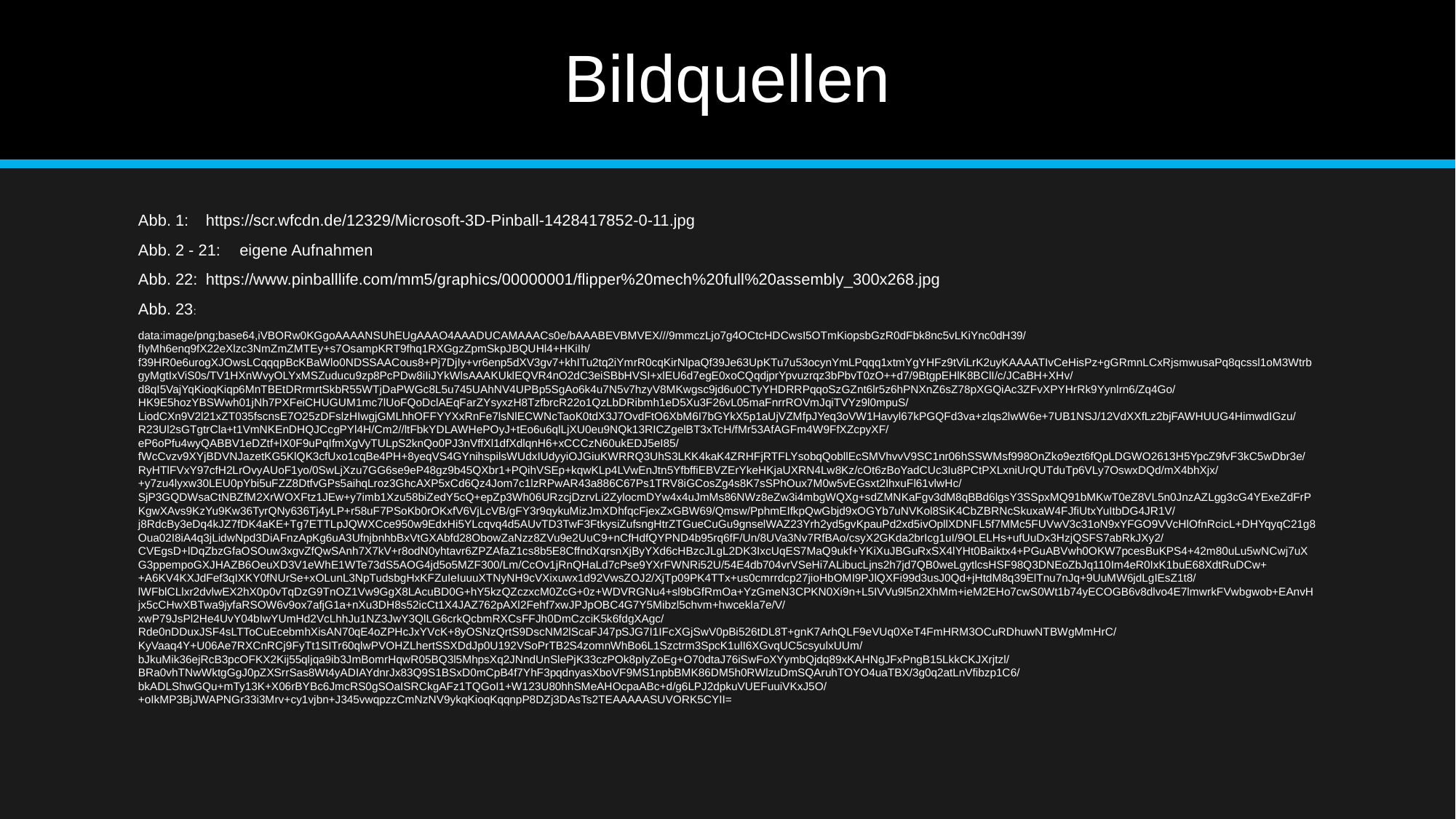

# Bildquellen
Abb. 1:	https://scr.wfcdn.de/12329/Microsoft-3D-Pinball-1428417852-0-11.jpg
Abb. 2 - 21:	eigene Aufnahmen
Abb. 22: 	https://www.pinballlife.com/mm5/graphics/00000001/flipper%20mech%20full%20assembly_300x268.jpg
Abb. 23:
data:image/png;base64,iVBORw0KGgoAAAANSUhEUgAAAO4AAADUCAMAAACs0e/bAAABEVBMVEX///9mmczLjo7g4OCtcHDCwsI5OTmKiopsbGzR0dFbk8nc5vLKiYnc0dH39/fIyMh6enq9fX22eXlzc3NmZmZMTEy+s7OsampKRT9fhq1RXGgzZpmSkpJBQUHl4+HKiIh/f39HR0e6urogXJOwsLCqqqpBcKBaWlo0NDSSAACous8+Pj7DjIy+vr6enp5dXV3gv7+khITu2tq2iYmrR0cqKirNlpaQf39Je63UpKTu7u53ocynYmLPqqq1xtmYgYHFz9tViLrK2uyKAAAATIvCeHisPz+gGRmnLCxRjsmwusaPq8qcssl1oM3WtrbgyMgtIxViS0s/TV1HXnWvyOLYxMSZuducu9zp8PcPDw8iIiJYkWlsAAAKUklEQVR4nO2dC3eiSBbHVSI+xlEU6d7egE0xoCQqdjprYpvuzrqz3bPbvT0zO++d7/9BtgpEHlK8BClI/c/JCaBH+XHv/d8qI5VajYqKioqKiqp6MnTBEtDRrmrtSkbR55WTjDaPWGc8L5u745UAhNV4UPBp5SgAo6k4u7N5v7hzyV8MKwgsc9jd6u0CTyYHDRRPqqoSzGZnt6lr5z6hPNXnZ6sZ78pXGQiAc3ZFvXPYHrRk9Yynlrn6/Zq4Go/HK9E5hozYBSWwh01jNh7PXFeiCHUGUM1mc7lUoFQoDclAEqFarZYsyxzH8TzfbrcR22o1QzLbDRibmh1eD5Xu3F26vL05maFnrrROVmJqiTVYz9l0mpuS/LiodCXn9V2l21xZT035fscnsE7O25zDFslzHIwgjGMLhhOFFYYXxRnFe7lsNlECWNcTaoK0tdX3J7OvdFtO6XbM6I7bGYkX5p1aUjVZMfpJYeq3oVW1Havyl67kPGQFd3va+zlqs2lwW6e+7UB1NSJ/12VdXXfLz2bjFAWHUUG4HimwdIGzu/R23Ul2sGTgtrCla+t1VmNKEnDHQJCcgPYl4H/Cm2//ltFbkYDLAWHePOyJ+tEo6u6qlLjXU0eu9NQk13RICZgelBT3xTcH/fMr53AfAGFm4W9FfXZcpyXF/eP6oPfu4wyQABBV1eDZtf+lX0F9uPqIfmXgVyTULpS2knQo0PJ3nVffXl1dfXdlqnH6+xCCCzN60ukEDJ5eI85/fWcCvzv9XYjBDVNJazetKG5KlQK3cfUxo1cqBe4PH+8yeqVS4GYnihspilsWUdxIUdyyiOJGiuKWRRQ3UhS3LKK4kaK4ZRHFjRTFLYsobqQobllEcSMVhvvV9SC1nr06hSSWMsf998OnZko9ezt6fQpLDGWO2613H5YpcZ9fvF3kC5wDbr3e/RyHTlFVxY97cfH2LrOvyAUoF1yo/0SwLjXzu7GG6se9eP48gz9b45QXbr1+PQihVSEp+kqwKLp4LVwEnJtn5YfbffiEBVZErYkeHKjaUXRN4Lw8Kz/cOt6zBoYadCUc3Iu8PCtPXLxniUrQUTduTp6VLy7OswxDQd/mX4bhXjx/+y7zu4lyxw30LEU0pYbi5uFZZ8DtfvGPs5aihqLroz3GhcAXP5xCd6Qz4Jom7c1lzRPwAR43a886C67Ps1TRV8iGCosZg4s8K7sSPhOux7M0w5vEGsxt2IhxuFl61vlwHc/SjP3GQDWsaCtNBZfM2XrWOXFtz1JEw+y7imb1Xzu58biZedY5cQ+epZp3Wh06URzcjDzrvLi2ZylocmDYw4x4uJmMs86NWz8eZw3i4mbgWQXg+sdZMNKaFgv3dM8qBBd6lgsY3SSpxMQ91bMKwT0eZ8VL5n0JnzAZLgg3cG4YExeZdFrPKgwXAvs9KzYu9Kw36TyrQNy636Tj4yLP+r58uF7PSoKb0rOKxfV6VjLcVB/gFY3r9qykuMizJmXDhfqcFjexZxGBW69/Qmsw/PphmEIfkpQwGbjd9xOGYb7uNVKol8SiK4CbZBRNcSkuxaW4FJfiUtxYuItbDG4JR1V/j8RdcBy3eDq4kJZ7fDK4aKE+Tg7ETTLpJQWXCce950w9EdxHi5YLcqvq4d5AUvTD3TwF3FtkysiZufsngHtrZTGueCuGu9gnselWAZ23Yrh2yd5gvKpauPd2xd5ivOpllXDNFL5f7MMc5FUVwV3c31oN9xYFGO9VVcHlOfnRcicL+DHYqyqC21g8Oua02I8iA4q3jLidwNpd3DiAFnzApKg6uA3UfnjbnhbBxVtGXAbfd28ObowZaNzz8ZVu9e2UuC9+nCfHdfQYPND4b95rq6fF/Un/8UVa3Nv7RfBAo/csyX2GKda2brIcg1uI/9OLELHs+ufUuDx3HzjQSFS7abRkJXy2/CVEgsD+lDqZbzGfaOSOuw3xgvZfQwSAnh7X7kV+r8odN0yhtavr6ZPZAfaZ1cs8b5E8CffndXqrsnXjByYXd6cHBzcJLgL2DK3IxcUqES7MaQ9ukf+YKiXuJBGuRxSX4lYHt0Baiktx4+PGuABVwh0OKW7pcesBuKPS4+42m80uLu5wNCwj7uXG3ppempoGXJHAZB6OeuXD3V1eWhE1WTe73dS5AOG4jd5o5MZF300/Lm/CcOv1jRnQHaLd7cPse9YXrFWNRi52U/54E4db704vrVSeHi7ALibucLjns2h7jd7QB0weLgytlcsHSF98Q3DNEoZbJq110Im4eR0IxK1buE68XdtRuDCw++A6KV4KXJdFef3qIXKY0fNUrSe+xOLunL3NpTudsbgHxKFZuIeIuuuXTNyNH9cVXixuwx1d92VwsZOJ2/XjTp09PK4TTx+us0cmrrdcp27jioHbOMI9PJlQXFi99d3usJ0Qd+jHtdM8q39ElTnu7nJq+9UuMW6jdLgIEsZ1t8/lWFblCLlxr2dvlwEX2hX0p0vTqDzG9TnOZ1Vw9GgX8LAcuBD0G+hY5kzQZczxcM0ZcG+0z+WDVRGNu4+sl9bGfRmOa+YzGmeN3CPKN0Xi9n+L5IVVu9l5n2XhMm+ieM2EHo7cwS0Wt1b74yECOGB6v8dlvo4E7lmwrkFVwbgwob+EAnvHjx5cCHwXBTwa9jyfaRSOW6v9ox7afjG1a+nXu3DH8s52icCt1X4JAZ762pAXl2Fehf7xwJPJpOBC4G7Y5Mibzl5chvm+hwcekla7e/V/xwP79JsPl2He4UvY04bIwYUmHd2VcLhhJu1NZ3JwY3QlLG6crkQcbmRXCsFFJh0DmCzciK5k6fdgXAgc/Rde0nDDuxJSF4sLTToCuEcebmhXisAN70qE4oZPHcJxYVcK+8yOSNzQrtS9DscNM2lScaFJ47pSJG7I1IFcXGjSwV0pBi526tDL8T+gnK7ArhQLF9eVUq0XeT4FmHRM3OCuRDhuwNTBWgMmHrC/KyVaaq4Y+U06Ae7RXCnRCj9FyTt1SITr60qlwPVOHZLhertSSXDdJp0U192VSoPrTB2S4zomnWhBo6L1Szctrm3SpcK1ulI6XGvqUC5csyulxUUm/bJkuMik36ejRcB3pcOFKX2Kij55qljqa9ib3JmBomrHqwR05BQ3l5MhpsXq2JNndUnSlePjK33czPOk8pIyZoEg+O70dtaJ76iSwFoXYymbQjdq89xKAHNgJFxPngB15LkkCKJXrjtzl/BRa0vhTNwWktgGgJ0pZXSrrSas8Wt4yADIAYdnrJx83Q9S1BSxD0mCpB4f7YhF3pqdnyasXboVF9MS1npbBMK86DM5h0RWlzuDmSQAruhTOYO4uaTBX/3g0q2atLnVfibzp1C6/bkADLShwGQu+mTy13K+X06rBYBc6JmcRS0gSOaISRCkgAFz1TQGoI1+W123U80hhSMeAHOcpaABc+d/g6LPJ2dpkuVUEFuuiVKxJ5O/+oIkMP3BjJWAPNGr33i3Mrv+cy1vjbn+J345vwqpzzCmNzNV9ykqKioqKqqnpP8DZj3DAsTs2TEAAAAASUVORK5CYII=